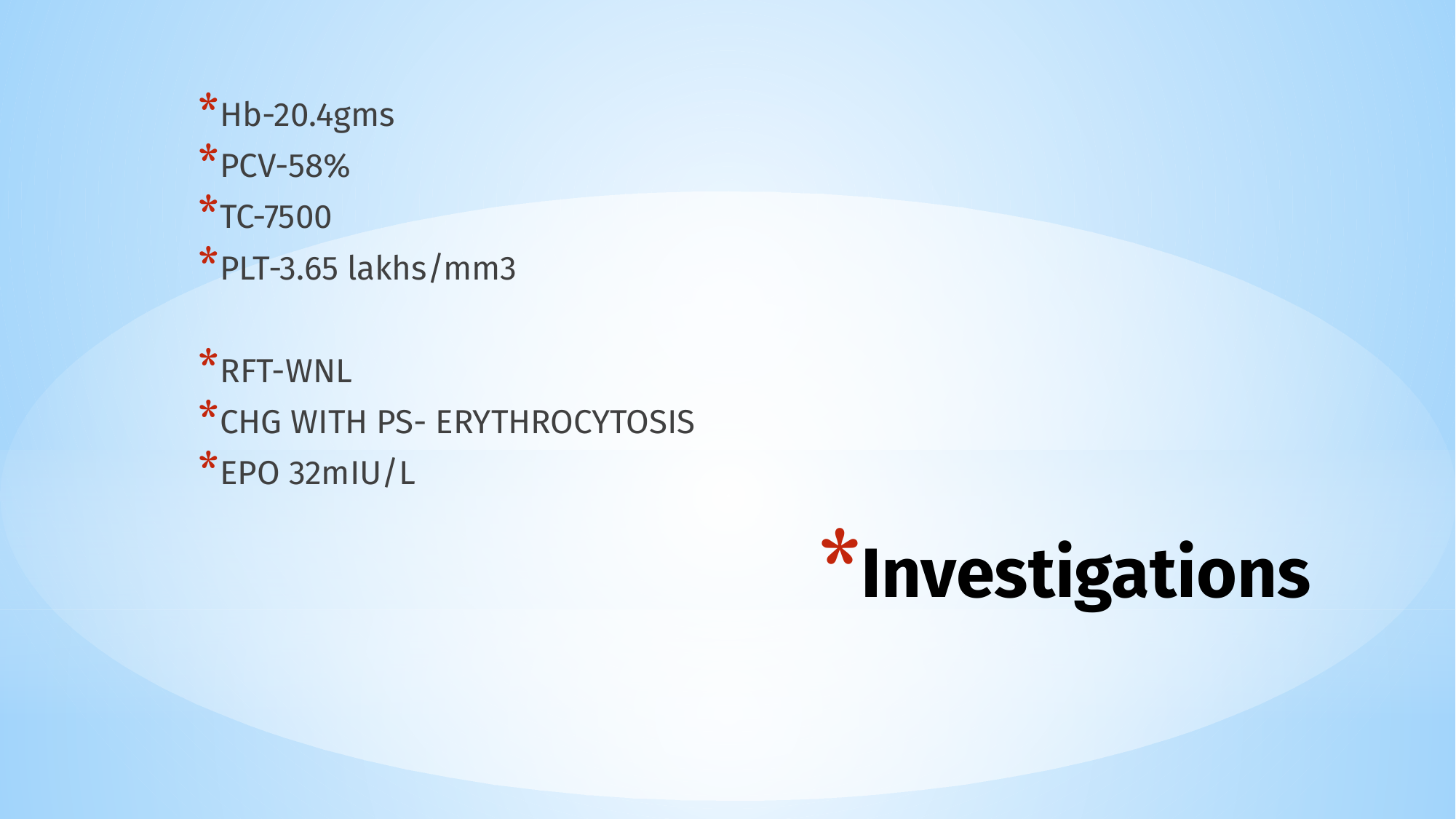

Hb-20.4gms
PCV-58%
TC-7500
PLT-3.65 lakhs/mm3

RFT-WNL
CHG WITH PS- ERYTHROCYTOSIS
EPO 32mIU/L

# Investigations